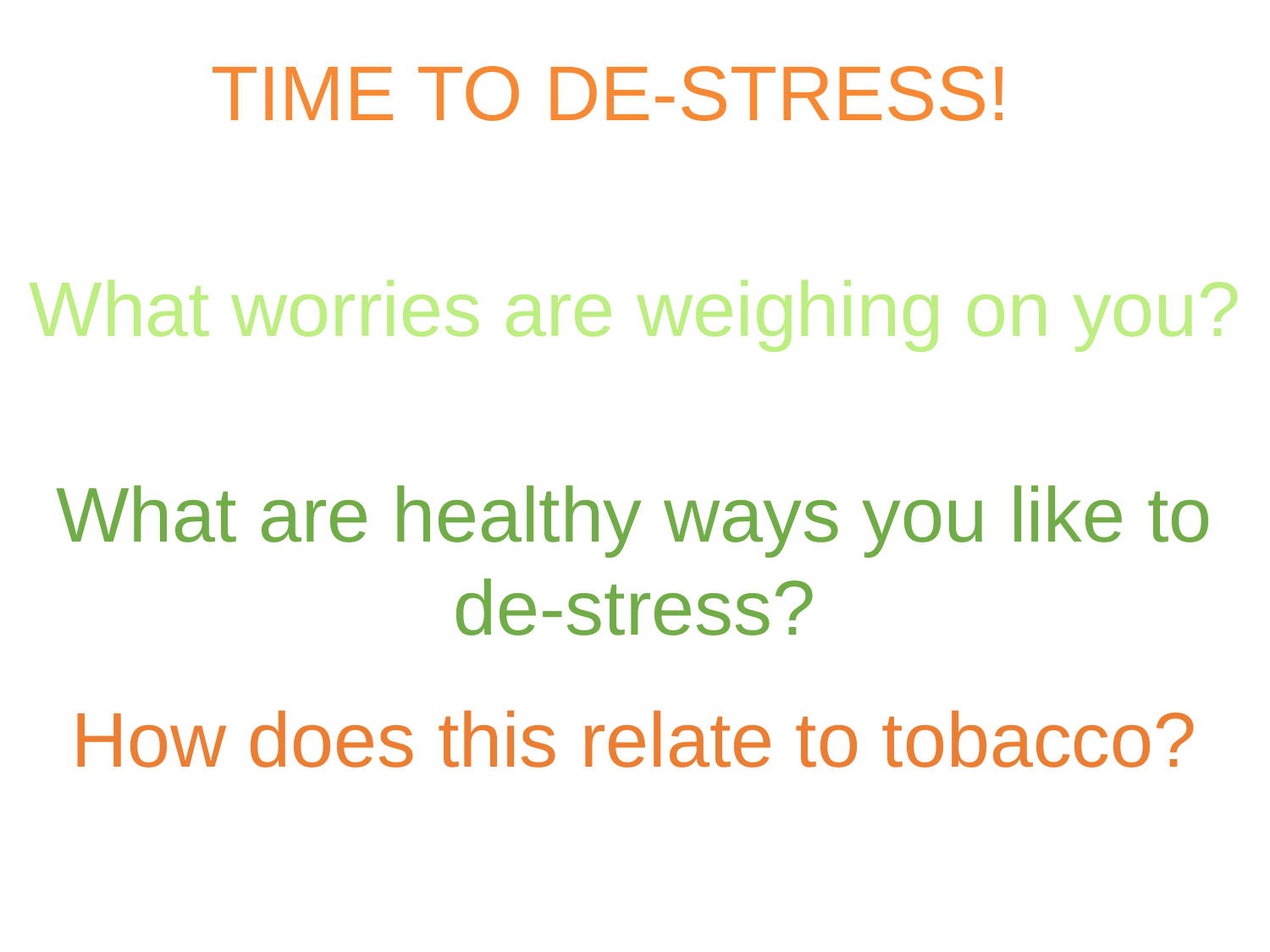

TIME TO DE-STRESS!

What worries are weighing on you?

What are healthy ways you like to de-stress?

How does this relate to tobacco?